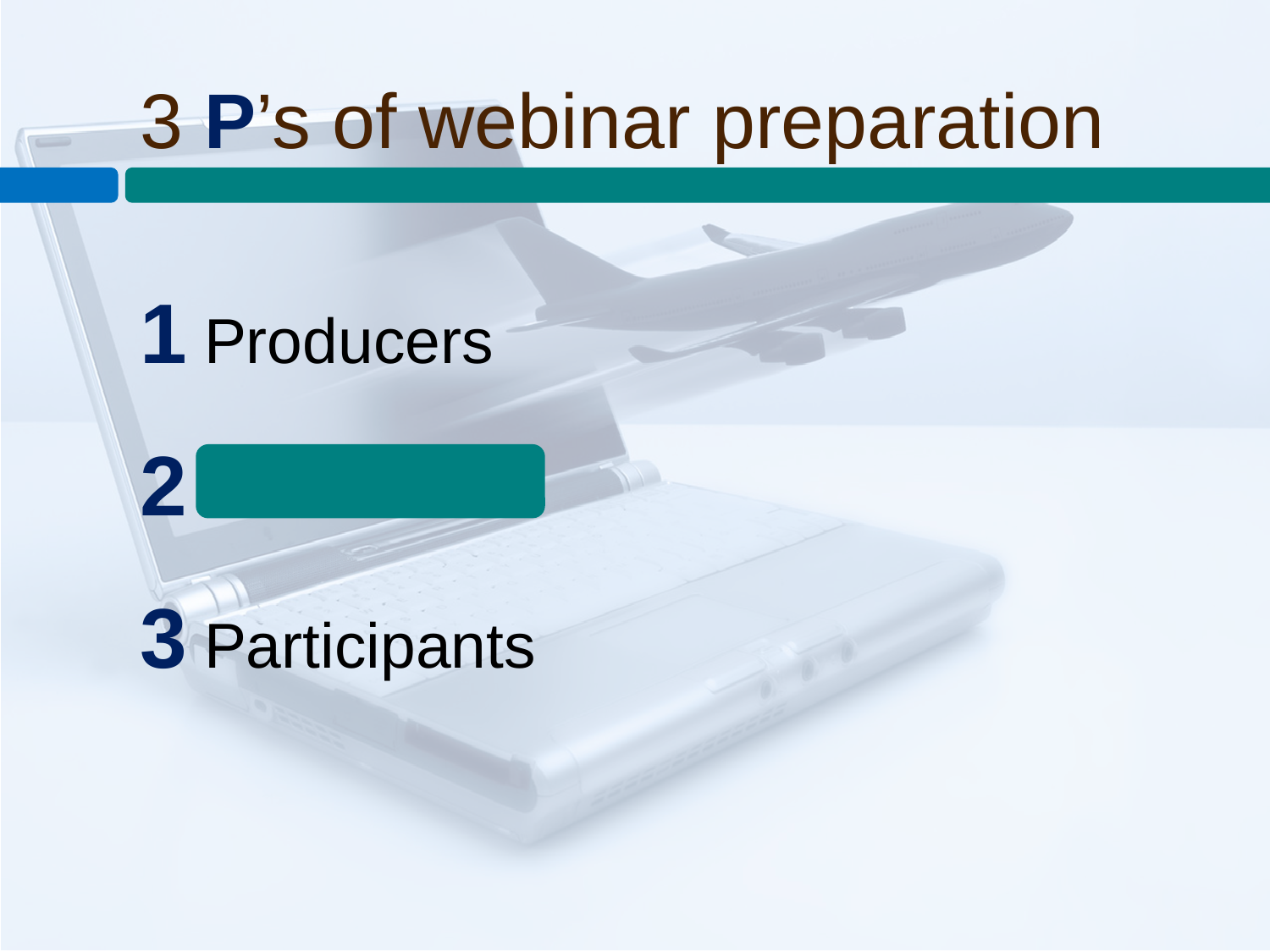

# 3 P’s of webinar preparation
1 Producers
2 Presenters
3 Participants